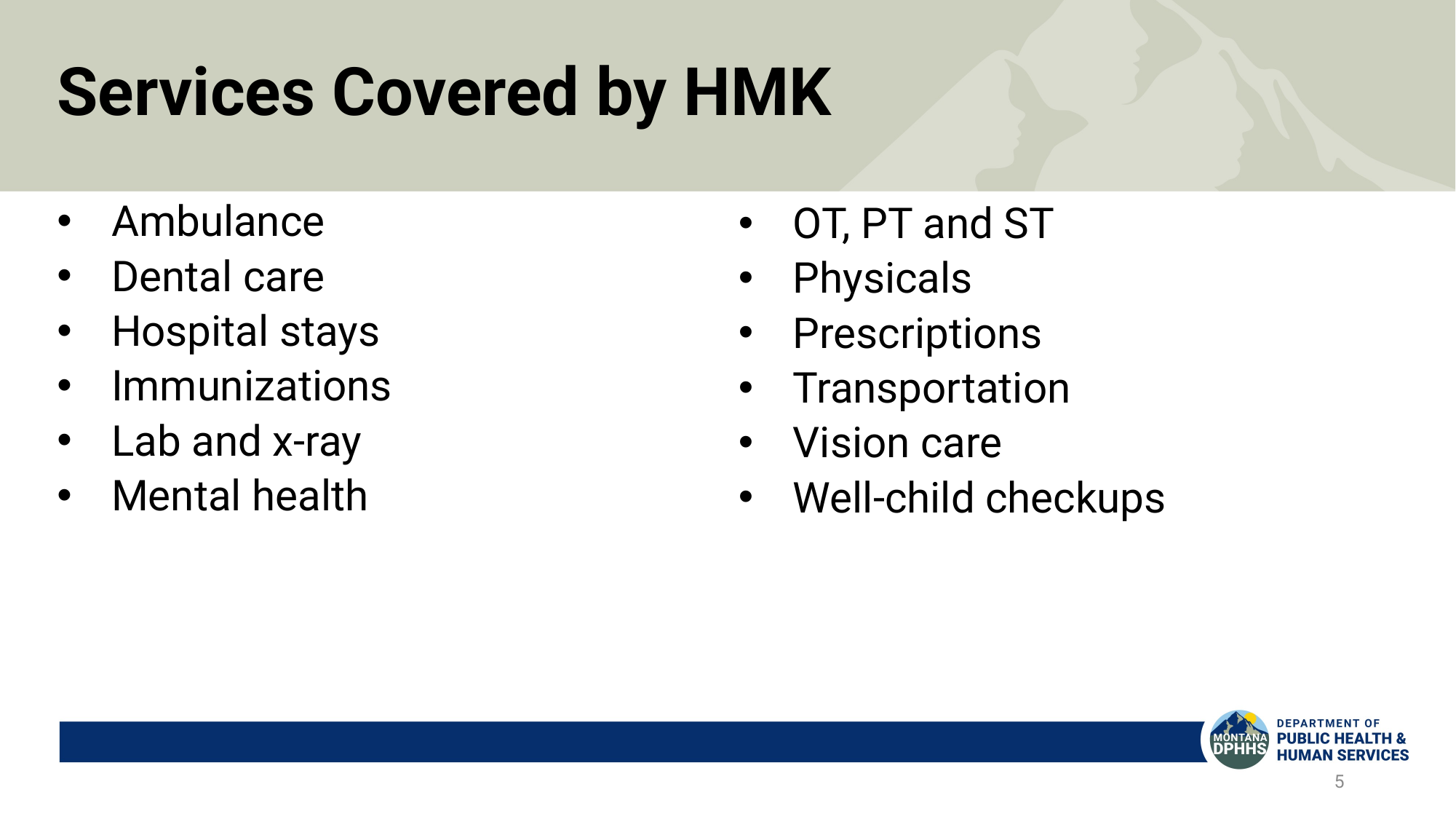

# Services Covered by HMK
Ambulance
Dental care
Hospital stays
Immunizations
Lab and x-ray
Mental health

OT, PT and ST
Physicals
Prescriptions
Transportation
Vision care
Well-child checkups

5